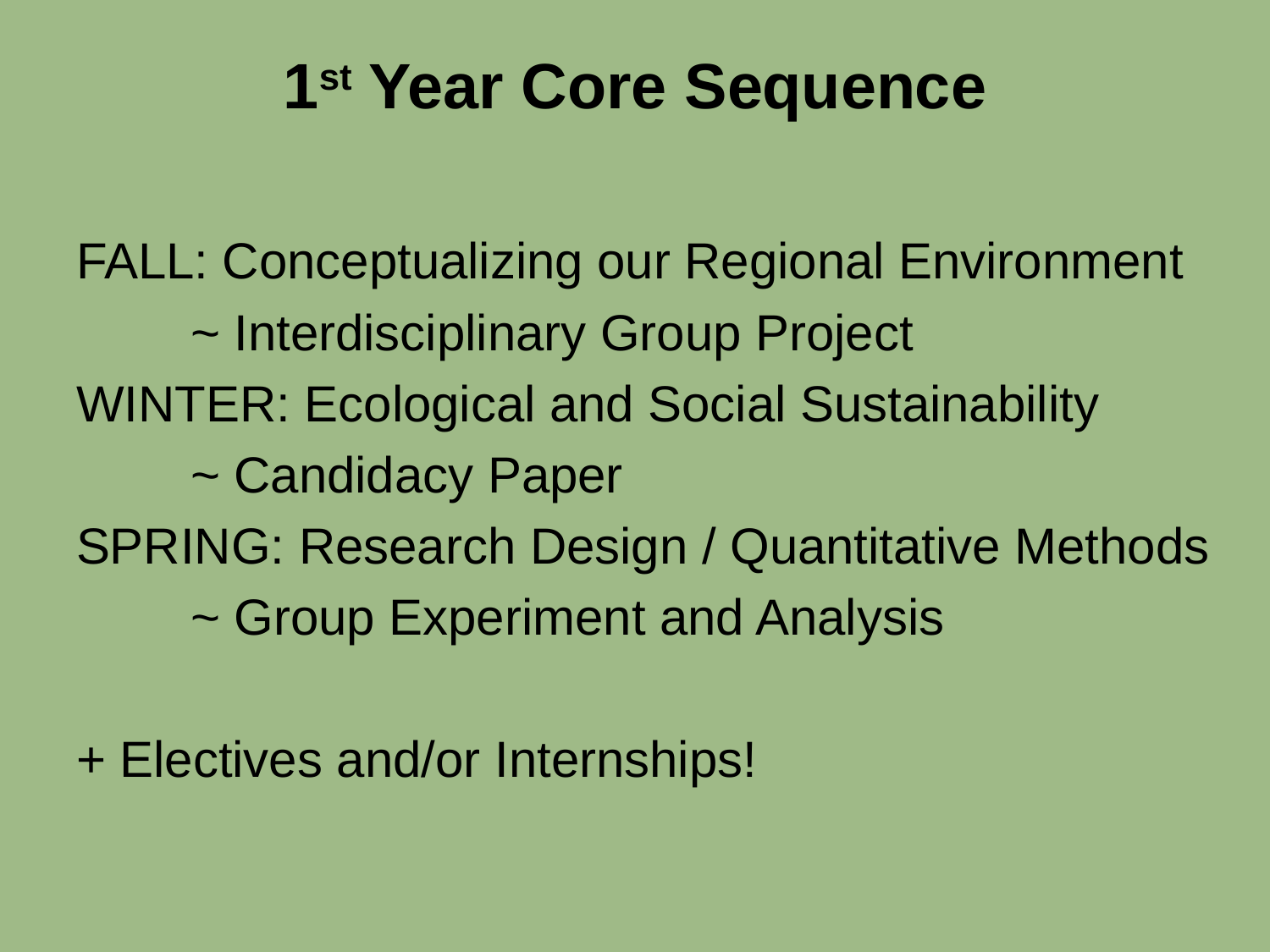

# 1st Year Core Sequence
FALL: Conceptualizing our Regional Environment
	~ Interdisciplinary Group Project
WINTER: Ecological and Social Sustainability
	~ Candidacy Paper
SPRING: Research Design / Quantitative Methods
	~ Group Experiment and Analysis

+ Electives and/or Internships!